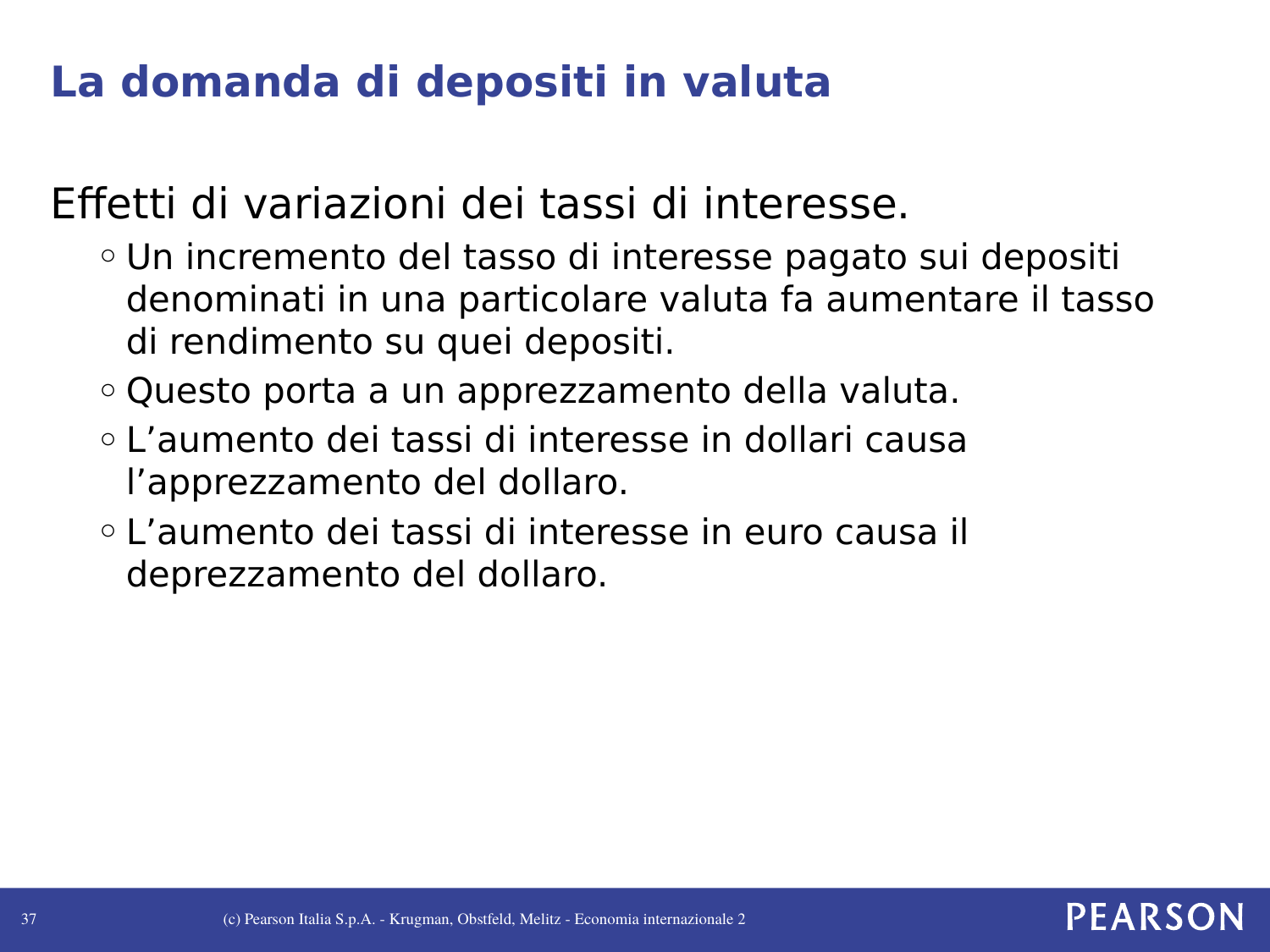

# La domanda di depositi in valuta
Effetti di variazioni dei tassi di interesse.
Un incremento del tasso di interesse pagato sui depositi denominati in una particolare valuta fa aumentare il tasso di rendimento su quei depositi.
Questo porta a un apprezzamento della valuta.
L’aumento dei tassi di interesse in dollari causa l’apprezzamento del dollaro.
L’aumento dei tassi di interesse in euro causa il deprezzamento del dollaro.
37
(c) Pearson Italia S.p.A. - Krugman, Obstfeld, Melitz - Economia internazionale 2